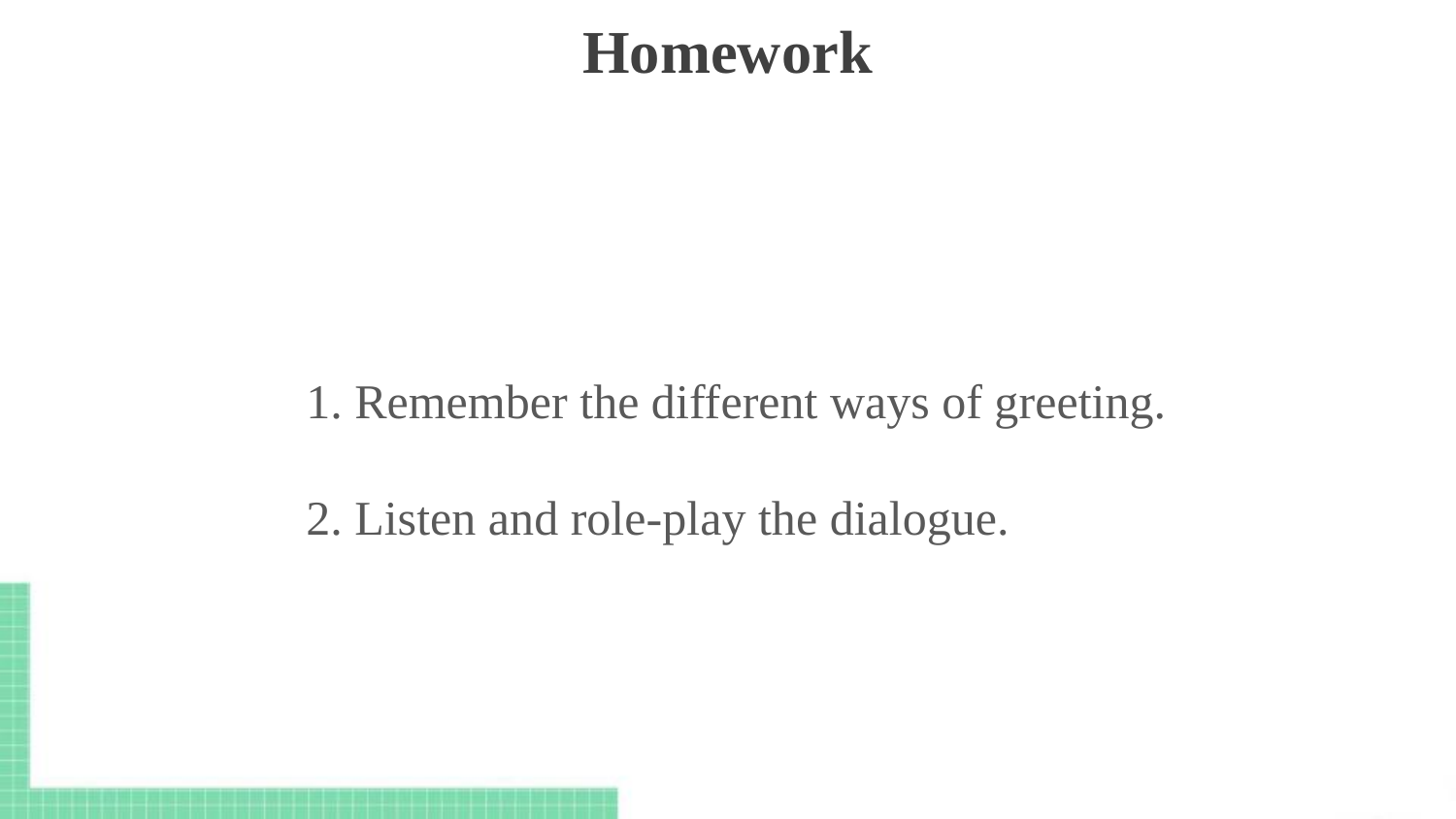

Homework
1. Remember the different ways of greeting.
2. Listen and role-play the dialogue.